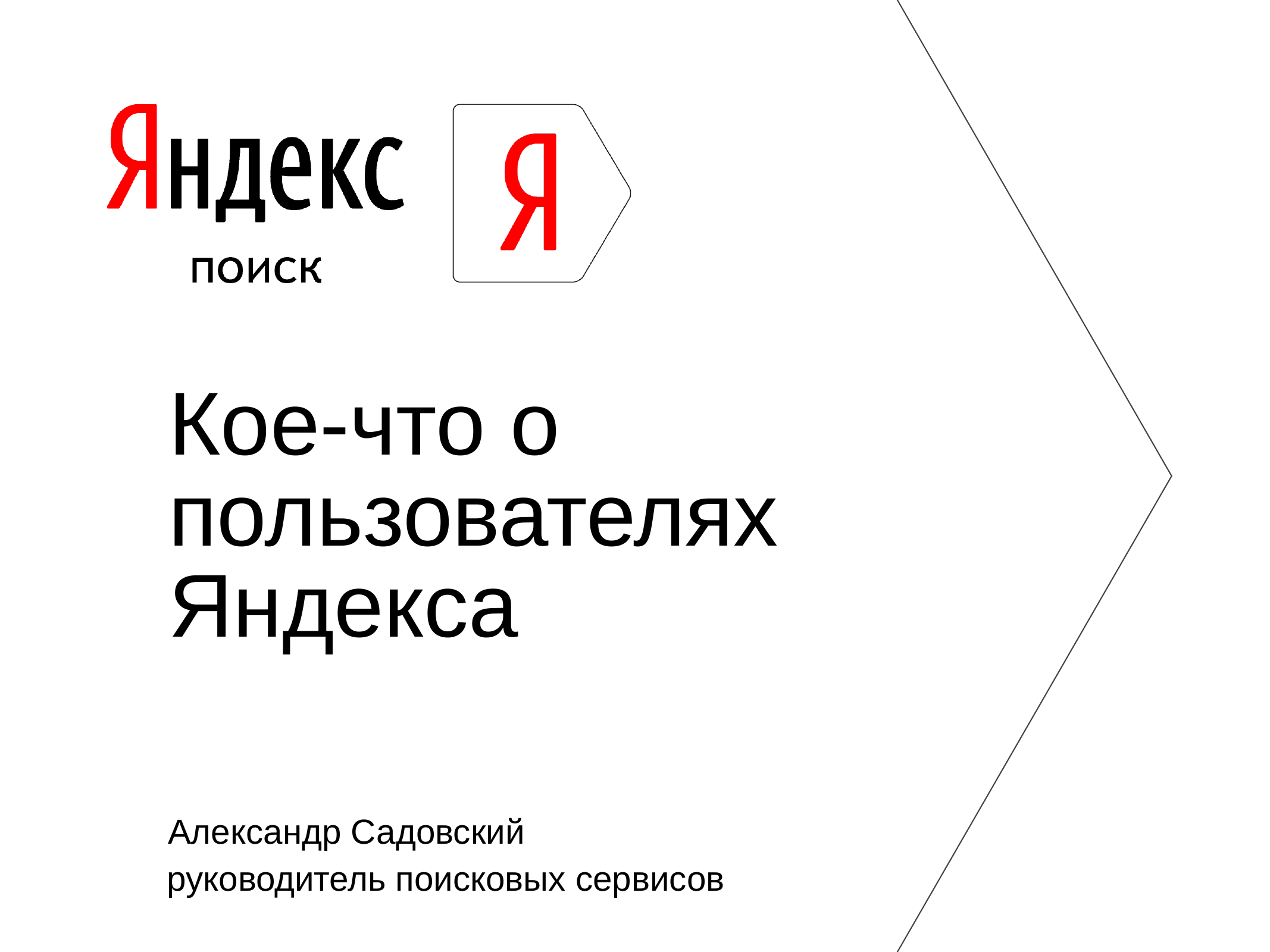

Кое-что о пользователях Яндекса
Александр Садовский
руководитель поисковых сервисов